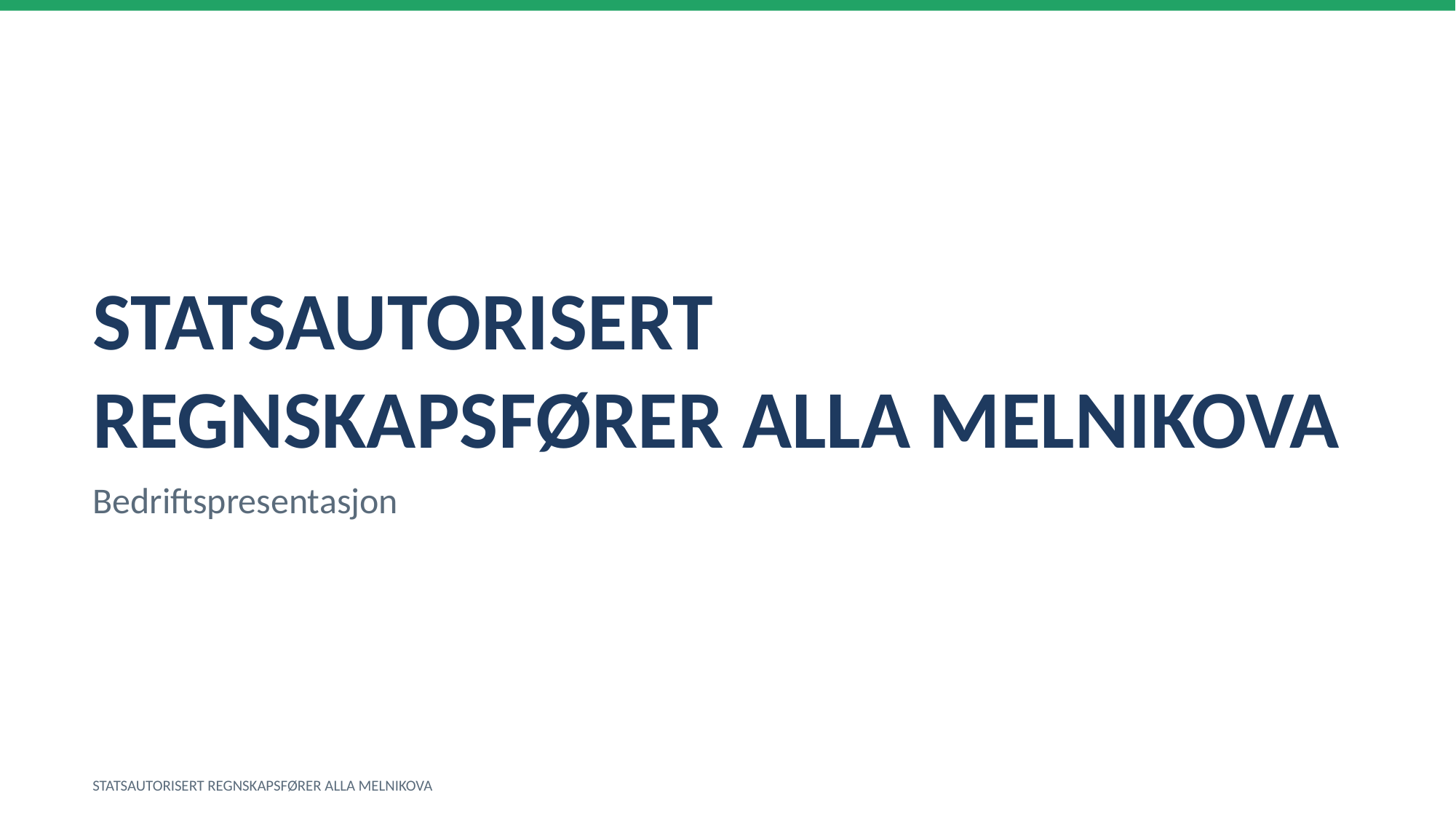

STATSAUTORISERT REGNSKAPSFØRER ALLA MELNIKOVA
Bedriftspresentasjon
STATSAUTORISERT REGNSKAPSFØRER ALLA MELNIKOVA